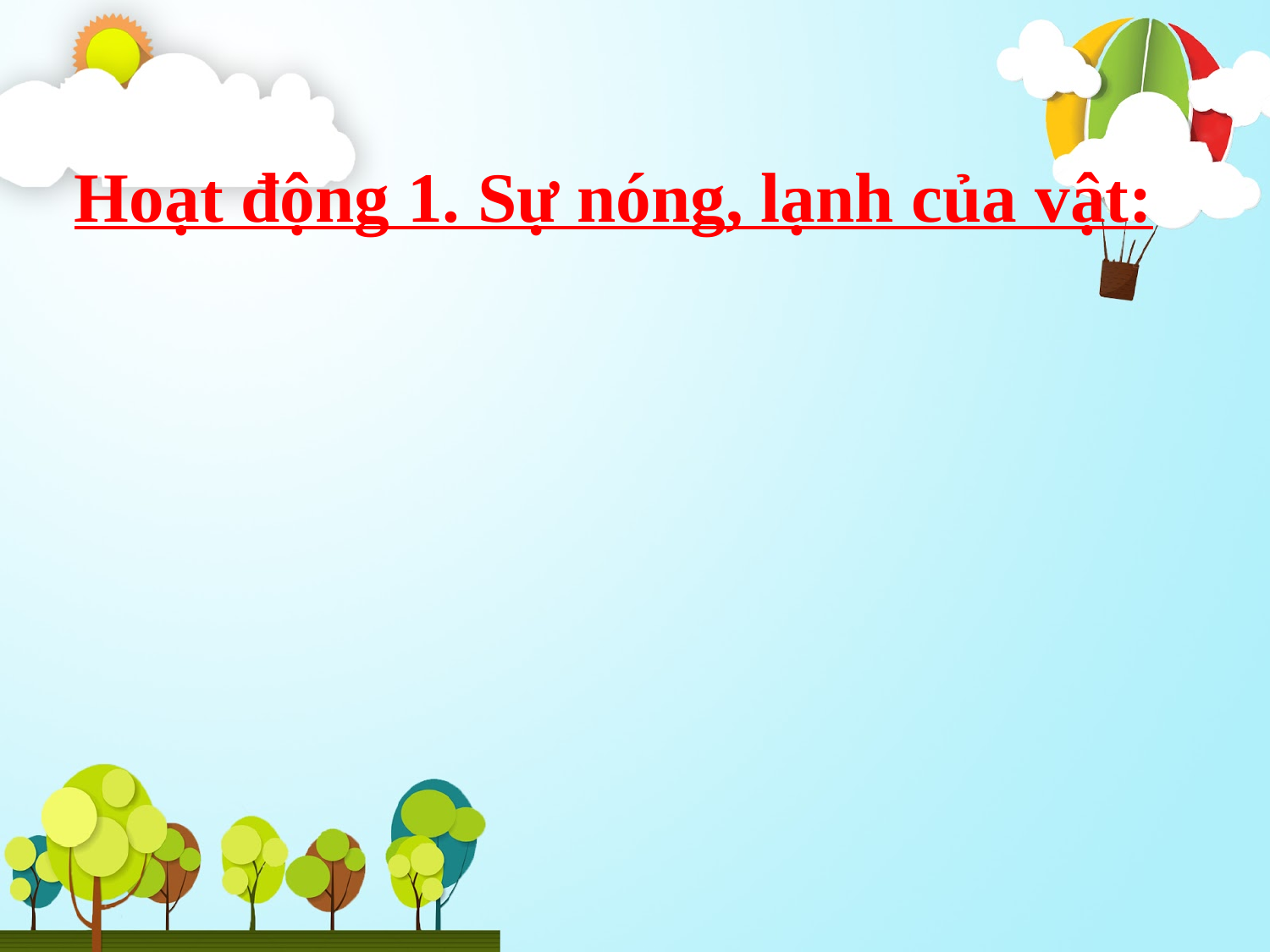

Hoạt động 1. Sự nóng, lạnh của vật: